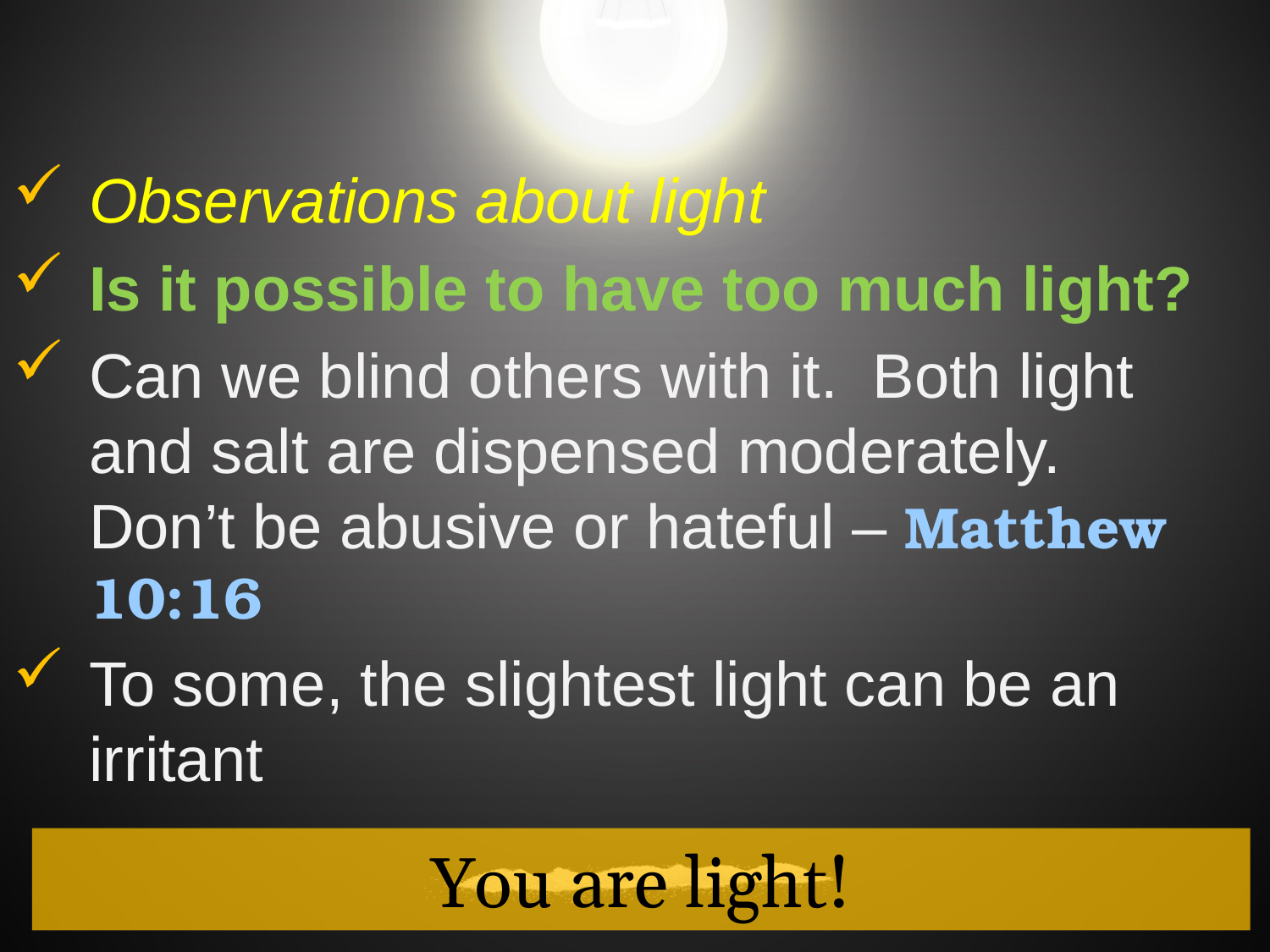

Observations about light
Is it possible to have too much light?
Can we blind others with it.  Both light and salt are dispensed moderately.
Don’t be abusive or hateful – Matthew 10:16
To some, the slightest light can be an irritant
You are light!